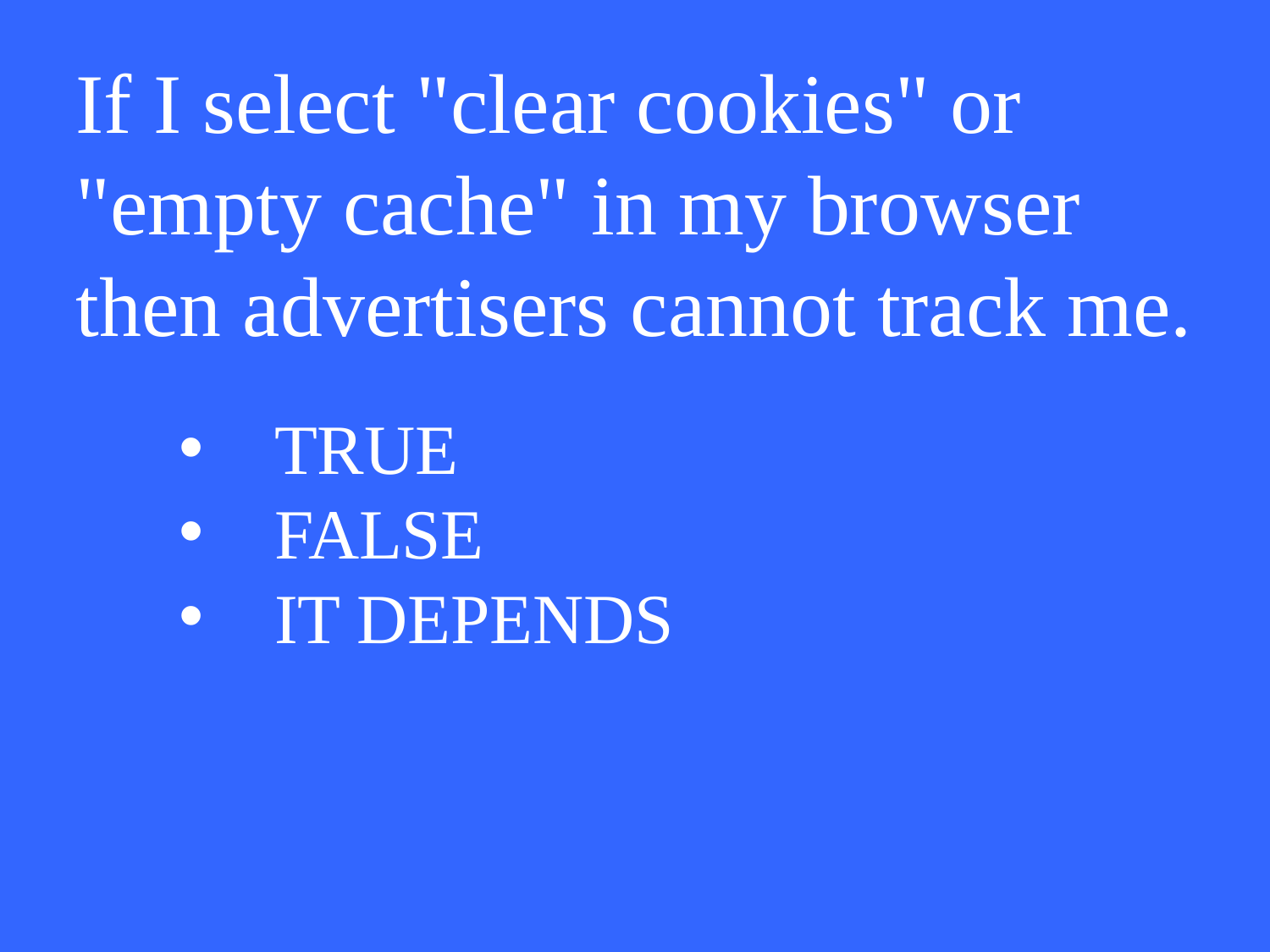

If I select "clear cookies" or "empty cache" in my browser then advertisers cannot track me.

TRUE
FALSE
IT DEPENDS